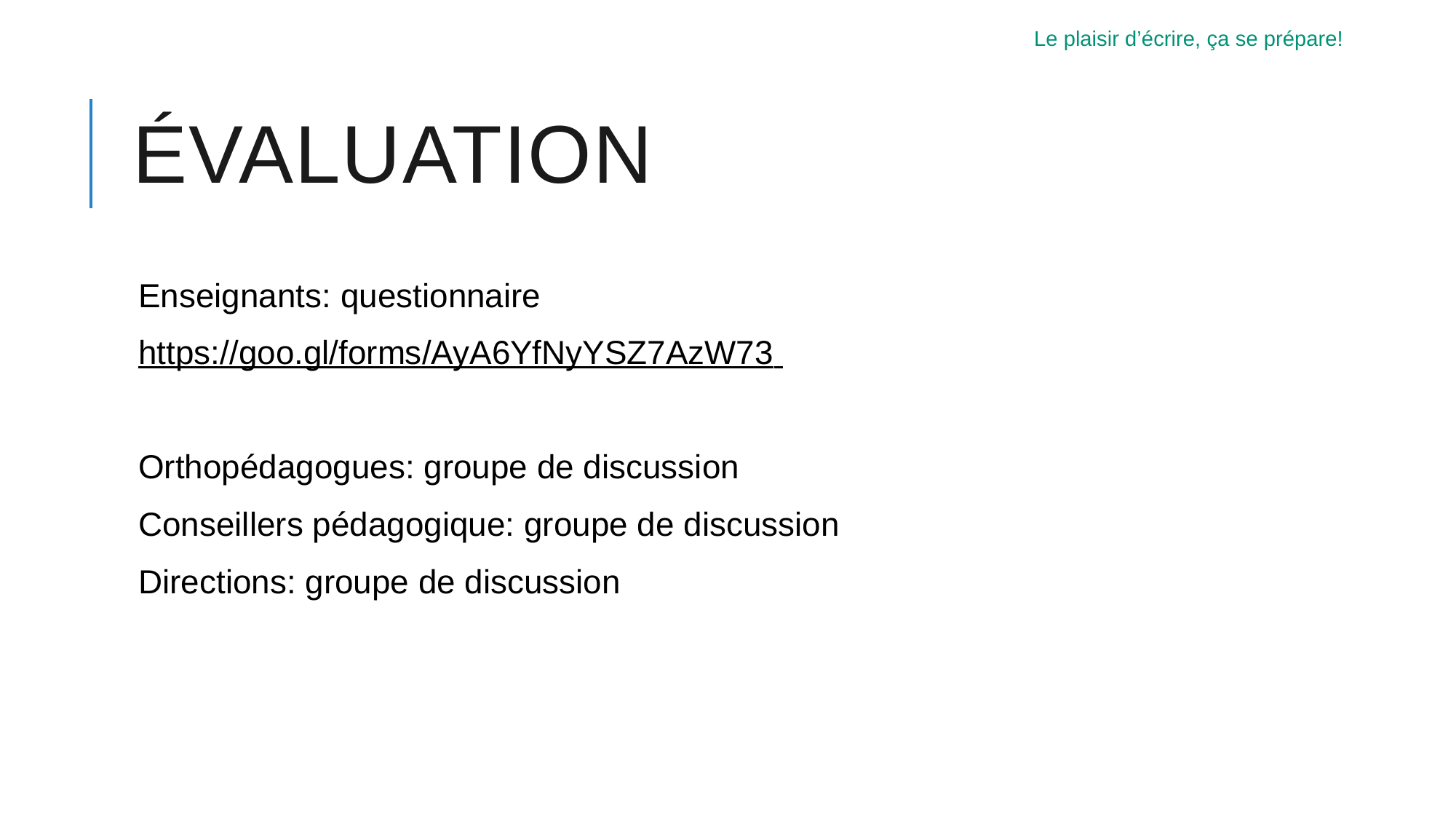

Le plaisir d’écrire, ça se prépare!
# Évaluation
Enseignants: questionnaire
https://goo.gl/forms/AyA6YfNyYSZ7AzW73

Orthopédagogues: groupe de discussion
Conseillers pédagogique: groupe de discussion
Directions: groupe de discussion